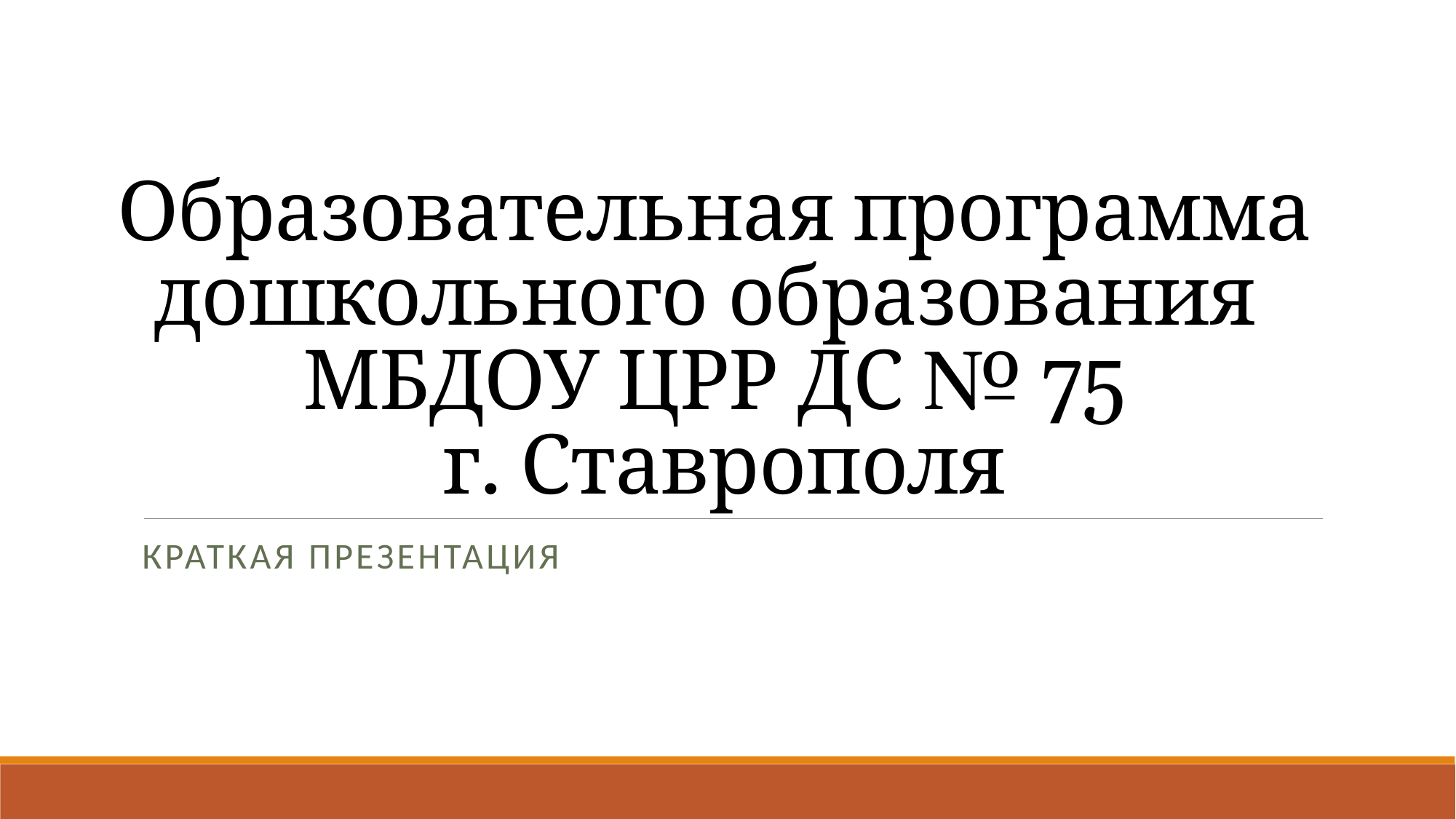

# Образовательная программа дошкольного образования МБДОУ ЦРР ДС № 75 г. Ставрополя
Краткая презентация